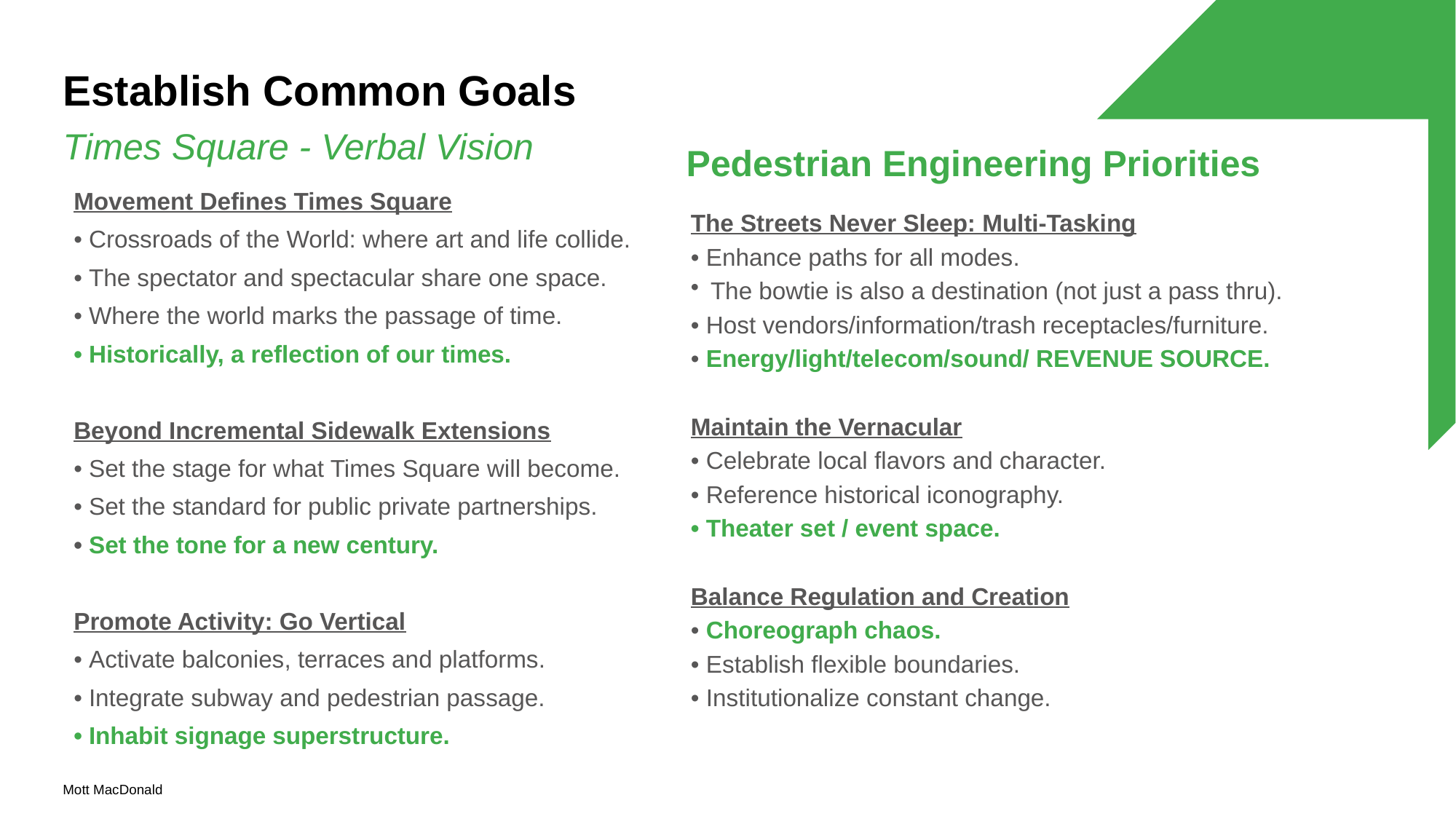

# Establish Common Goals
Times Square - Verbal Vision

Pedestrian Engineering Priorities
Movement Defines Times Square
• Crossroads of the World: where art and life collide.
• The spectator and spectacular share one space.
• Where the world marks the passage of time.
• Historically, a reflection of our times.

Beyond Incremental Sidewalk Extensions
• Set the stage for what Times Square will become.
• Set the standard for public private partnerships.
• Set the tone for a new century.

Promote Activity: Go Vertical
• Activate balconies, terraces and platforms.
• Integrate subway and pedestrian passage.
• Inhabit signage superstructure.

The Streets Never Sleep: Multi-Tasking
• Enhance paths for all modes.
 The bowtie is also a destination (not just a pass thru).
• Host vendors/information/trash receptacles/furniture.
• Energy/light/telecom/sound/ REVENUE SOURCE.

Maintain the Vernacular
• Celebrate local flavors and character.
• Reference historical iconography.
• Theater set / event space.

Balance Regulation and Creation
• Choreograph chaos.
• Establish flexible boundaries.
• Institutionalize constant change.